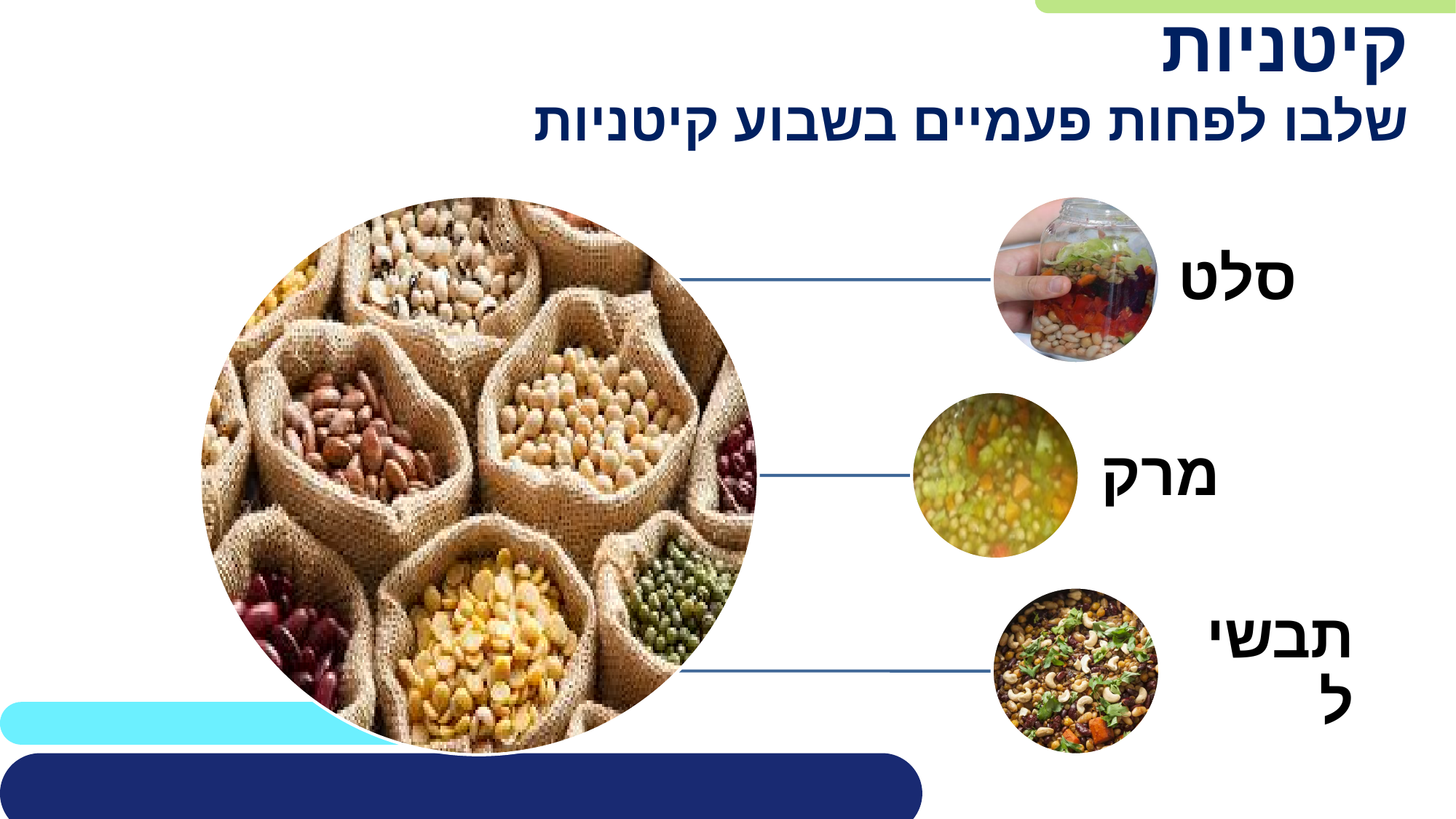

# קיטניות שלבו לפחות פעמיים בשבוע קיטניות

סלט
מרק
תבשיל